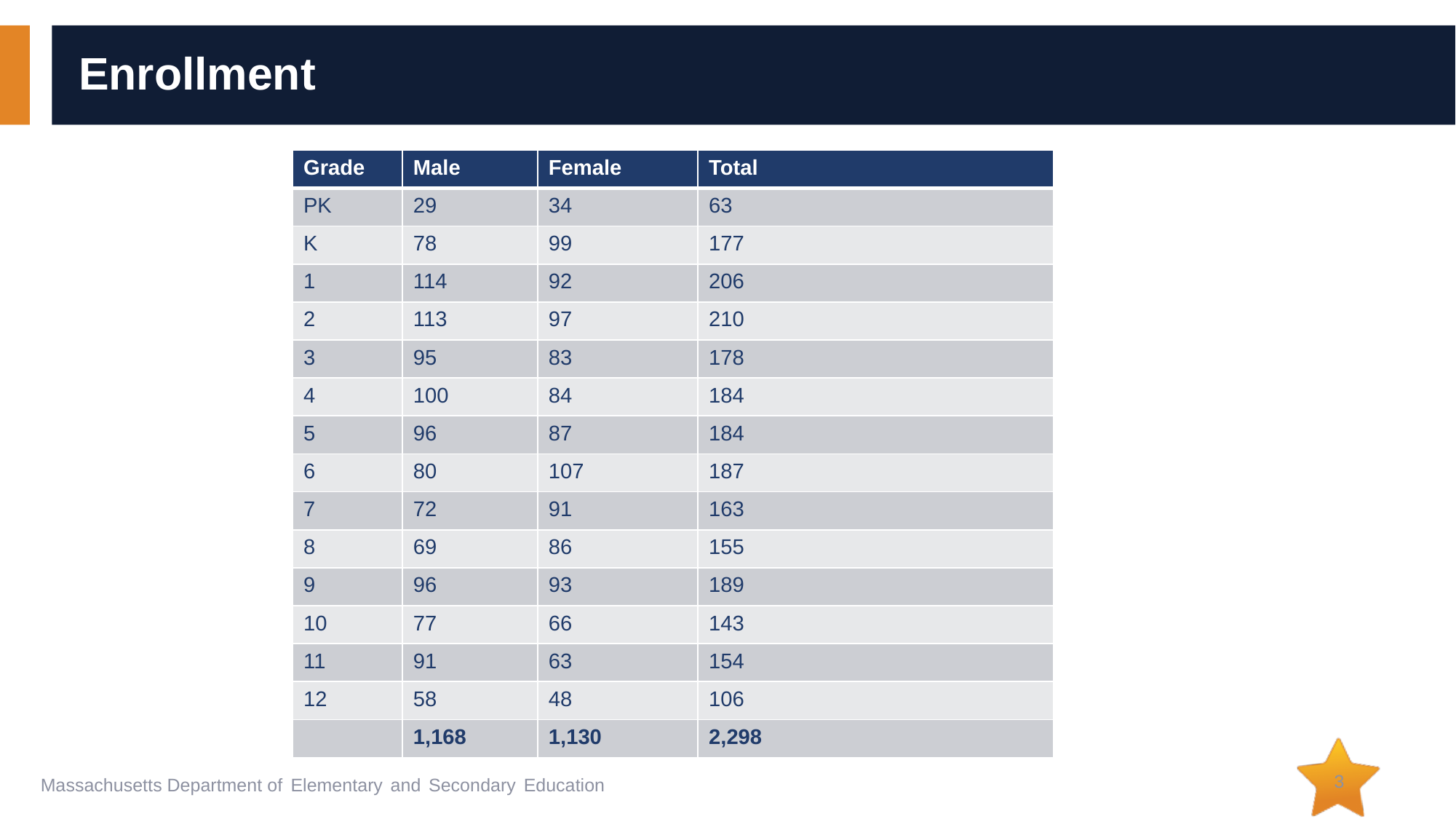

# Enrollment
| Grade | Male | Female | Total |
| --- | --- | --- | --- |
| PK | 29 | 34 | 63 |
| K | 78 | 99 | 177 |
| 1 | 114 | 92 | 206 |
| 2 | 113 | 97 | 210 |
| 3 | 95 | 83 | 178 |
| 4 | 100 | 84 | 184 |
| 5 | 96 | 87 | 184 |
| 6 | 80 | 107 | 187 |
| 7 | 72 | 91 | 163 |
| 8 | 69 | 86 | 155 |
| 9 | 96 | 93 | 189 |
| 10 | 77 | 66 | 143 |
| 11 | 91 | 63 | 154 |
| 12 | 58 | 48 | 106 |
|  | 1,168 | 1,130 | 2,298 |
3